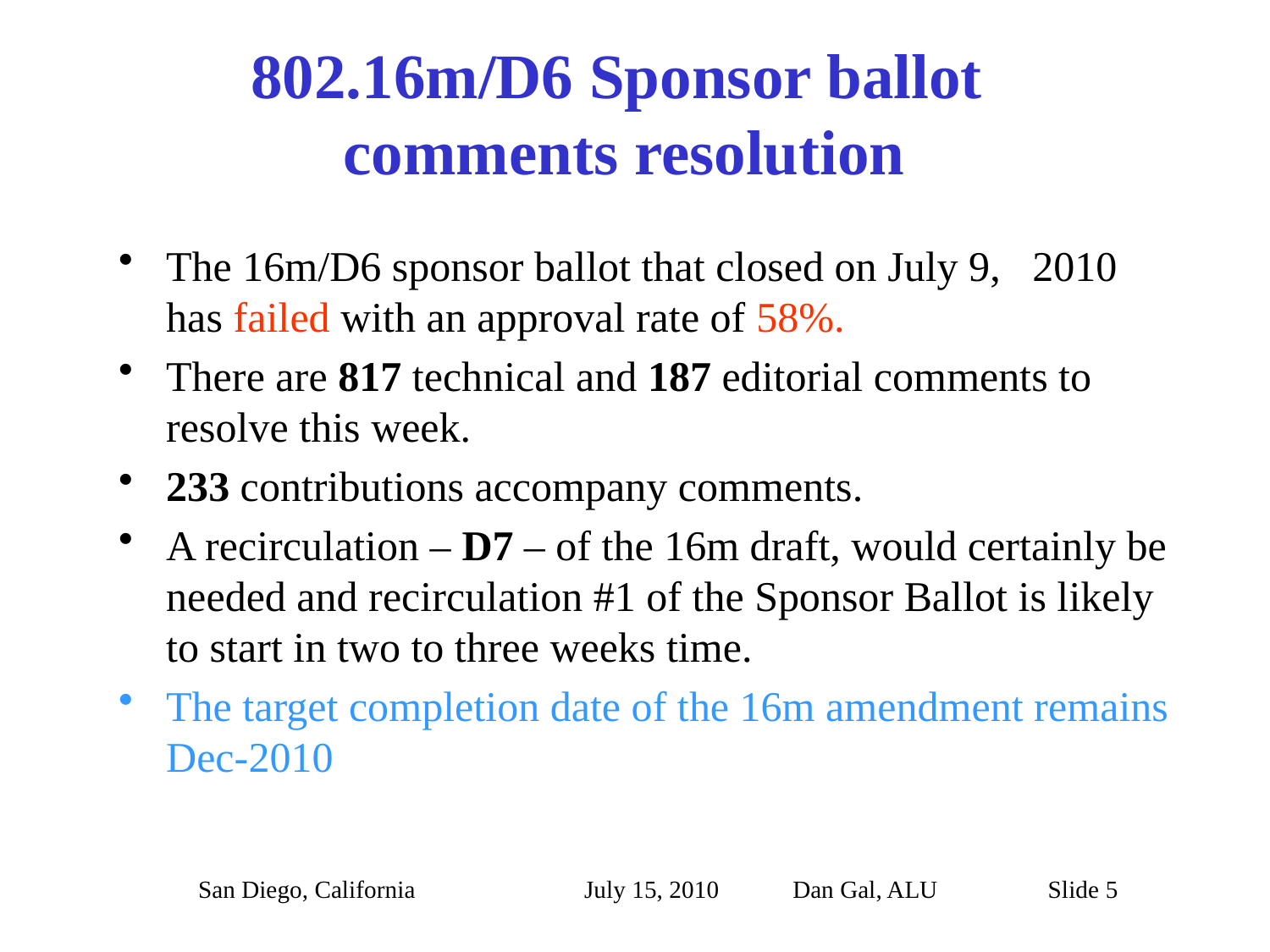

802.16m/D6 Sponsor ballot
comments resolution
The 16m/D6 sponsor ballot that closed on July 9,   2010 has failed with an approval rate of 58%.
There are 817 technical and 187 editorial comments to resolve this week.
233 contributions accompany comments.
A recirculation – D7 – of the 16m draft, would certainly be needed and recirculation #1 of the Sponsor Ballot is likely to start in two to three weeks time.
The target completion date of the 16m amendment remains Dec-2010

San Diego, California
July 15, 2010            Dan Gal, ALU                  Slide 5